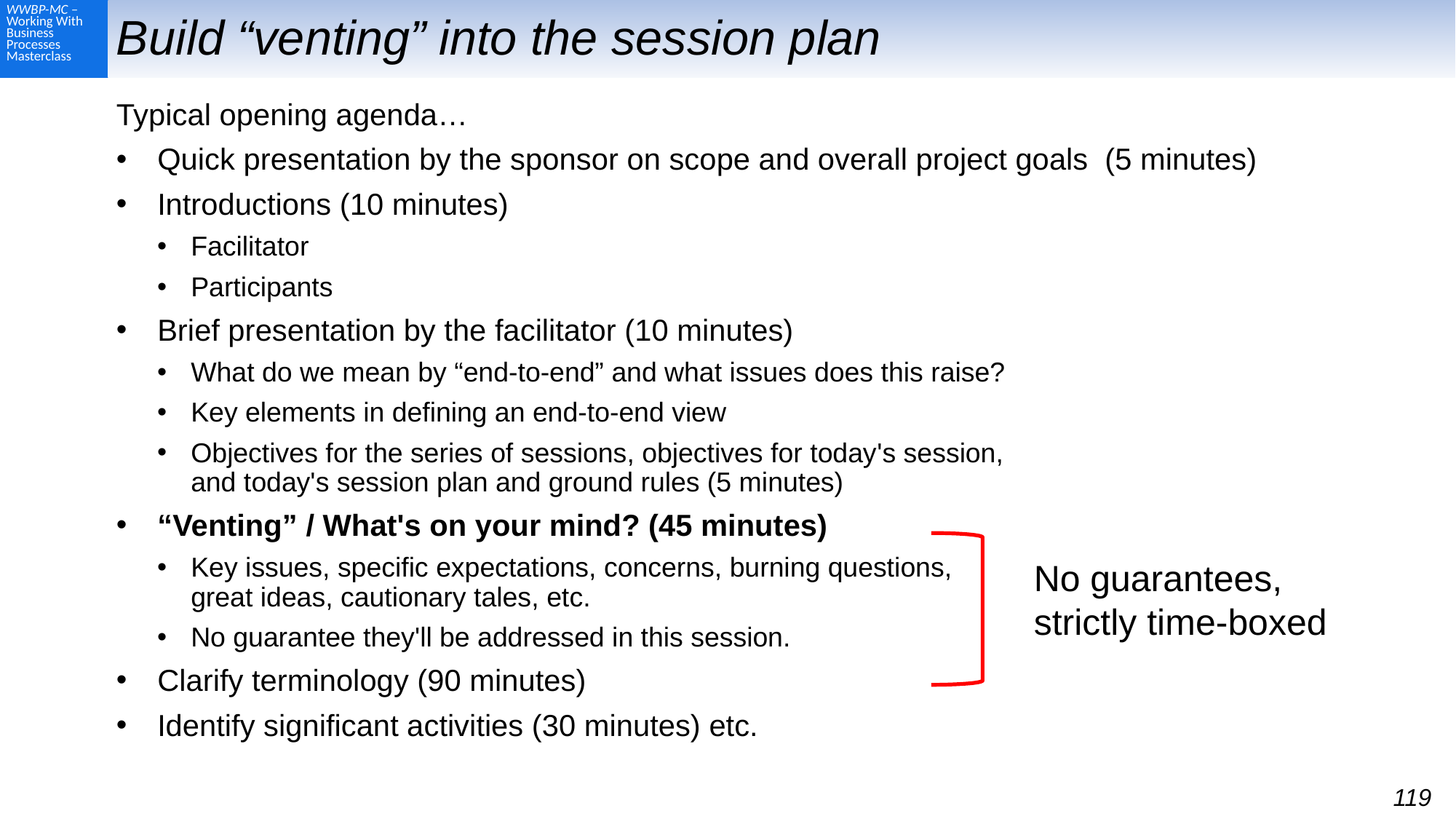

# Build “venting” into the session plan
Typical opening agenda…
Quick presentation by the sponsor on scope and overall project goals  (5 minutes)
Introductions (10 minutes)
Facilitator
Participants
Brief presentation by the facilitator (10 minutes)
What do we mean by “end-to-end” and what issues does this raise?
Key elements in defining an end-to-end view
Objectives for the series of sessions, objectives for today's session,
and today's session plan and ground rules (5 minutes)
“Venting” / What's on your mind? (45 minutes)
Key issues, specific expectations, concerns, burning questions,
great ideas, cautionary tales, etc.
No guarantee they'll be addressed in this session.
Clarify terminology (90 minutes)
Identify significant activities (30 minutes) etc.

No guarantees,
strictly time-boxed